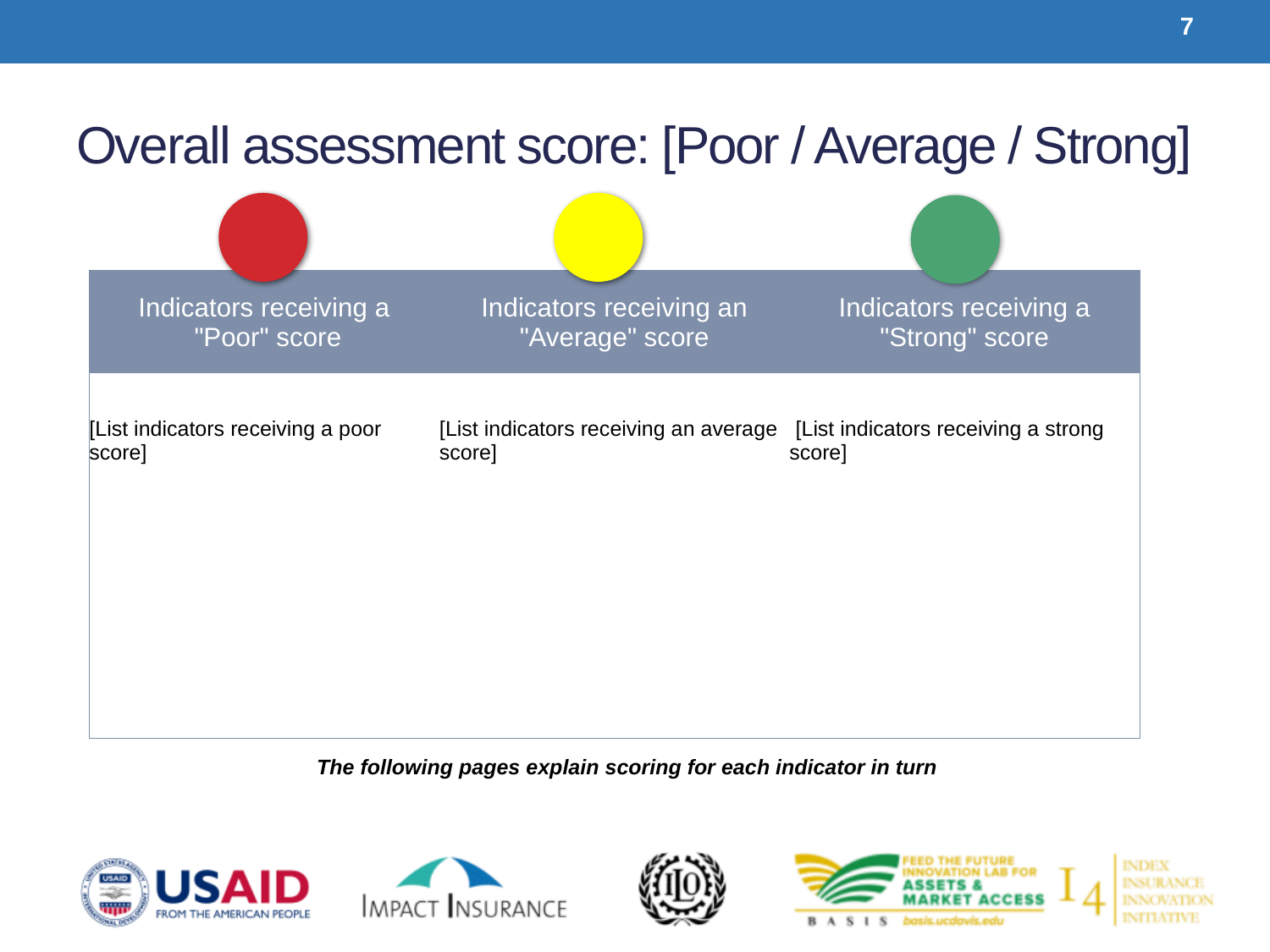

7
# Overall assessment score: [Poor / Average / Strong]

| Indicators receiving a "Poor" score | Indicators receiving an "Average" score | Indicators receiving a "Strong" score |
| --- | --- | --- |
| [List indicators receiving a poor score] | [List indicators receiving an average score] | [List indicators receiving a strong score] |
The following pages explain scoring for each indicator in turn